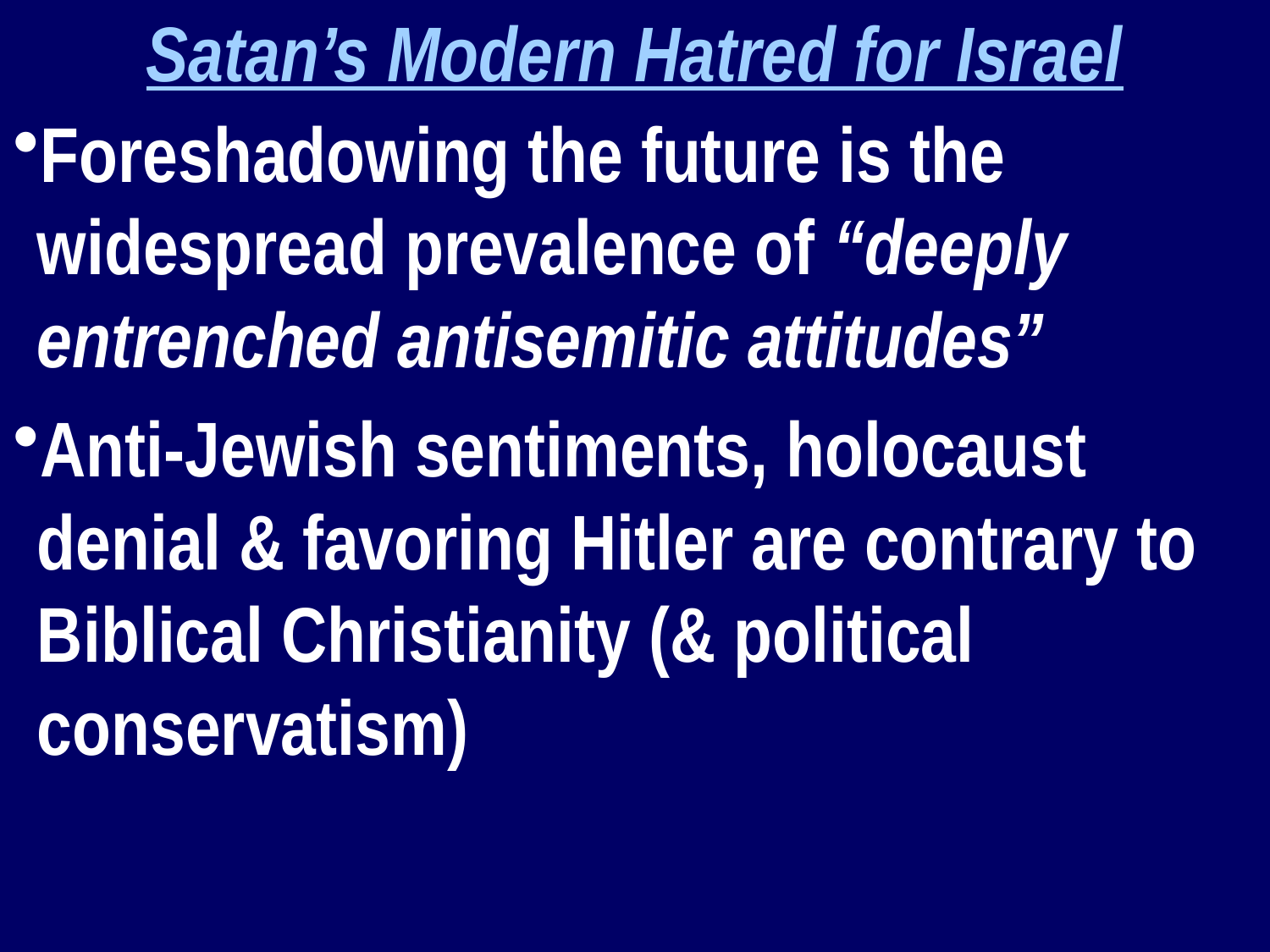

Satan’s Modern Hatred for Israel
Foreshadowing the future is the widespread prevalence of “deeply entrenched antisemitic attitudes”
Anti-Jewish sentiments, holocaust denial & favoring Hitler are contrary to Biblical Christianity (& political conservatism)